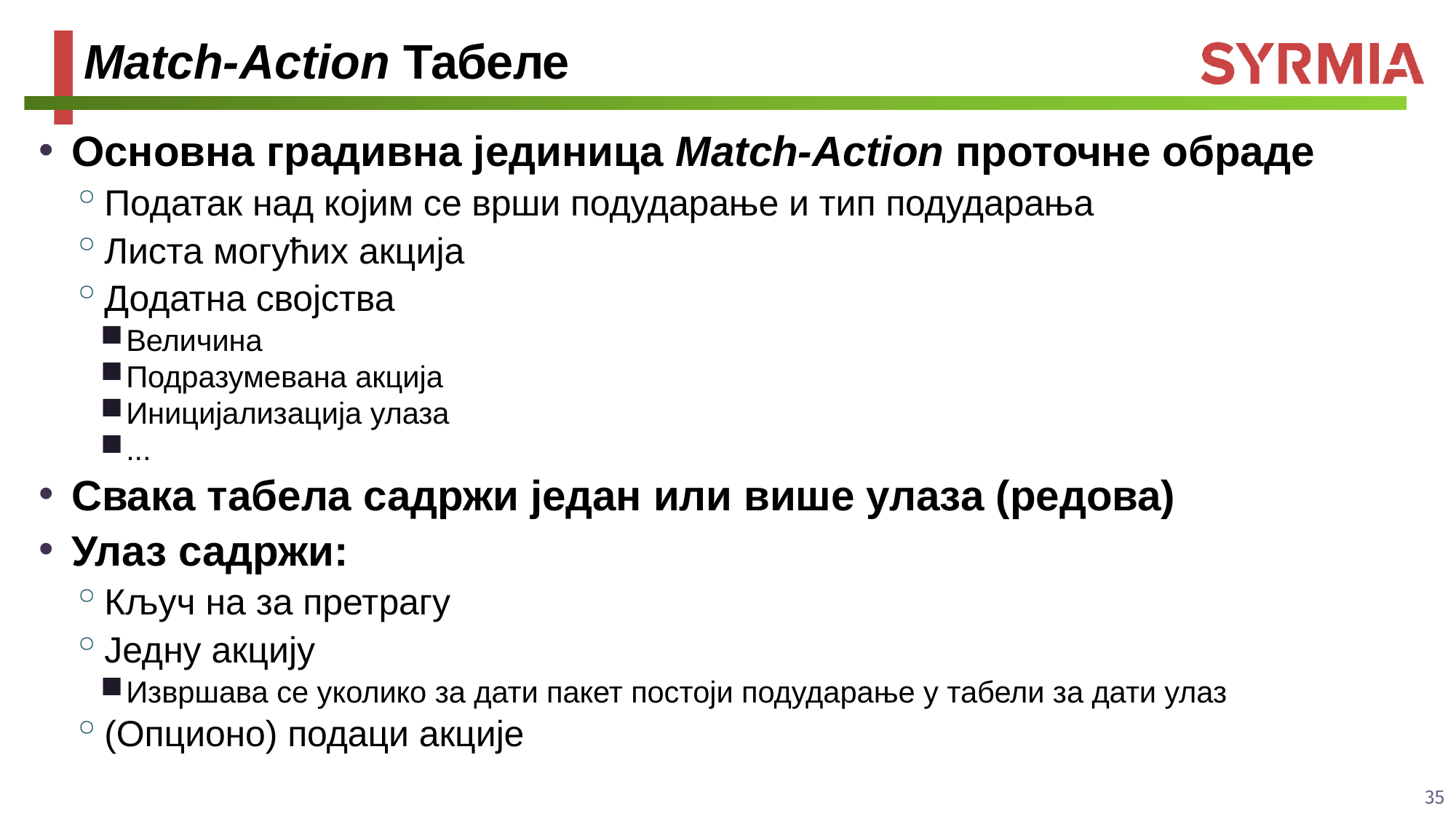

# Match-Action Табеле

Основна градивна јединица Match-Action проточне обраде
Податак над којим се врши подударање и тип подударања
Листа могућих акција
Додатна својства
Величина
Подразумевана акција
Иницијализација улаза
...
Свака табела садржи један или више улаза (редова)
Улаз садржи:
Кључ на за претрагу
Једну акцију
Извршава се уколико за дати пакет постоји подударање у табели за дати улаз
(Опционо) подаци акције